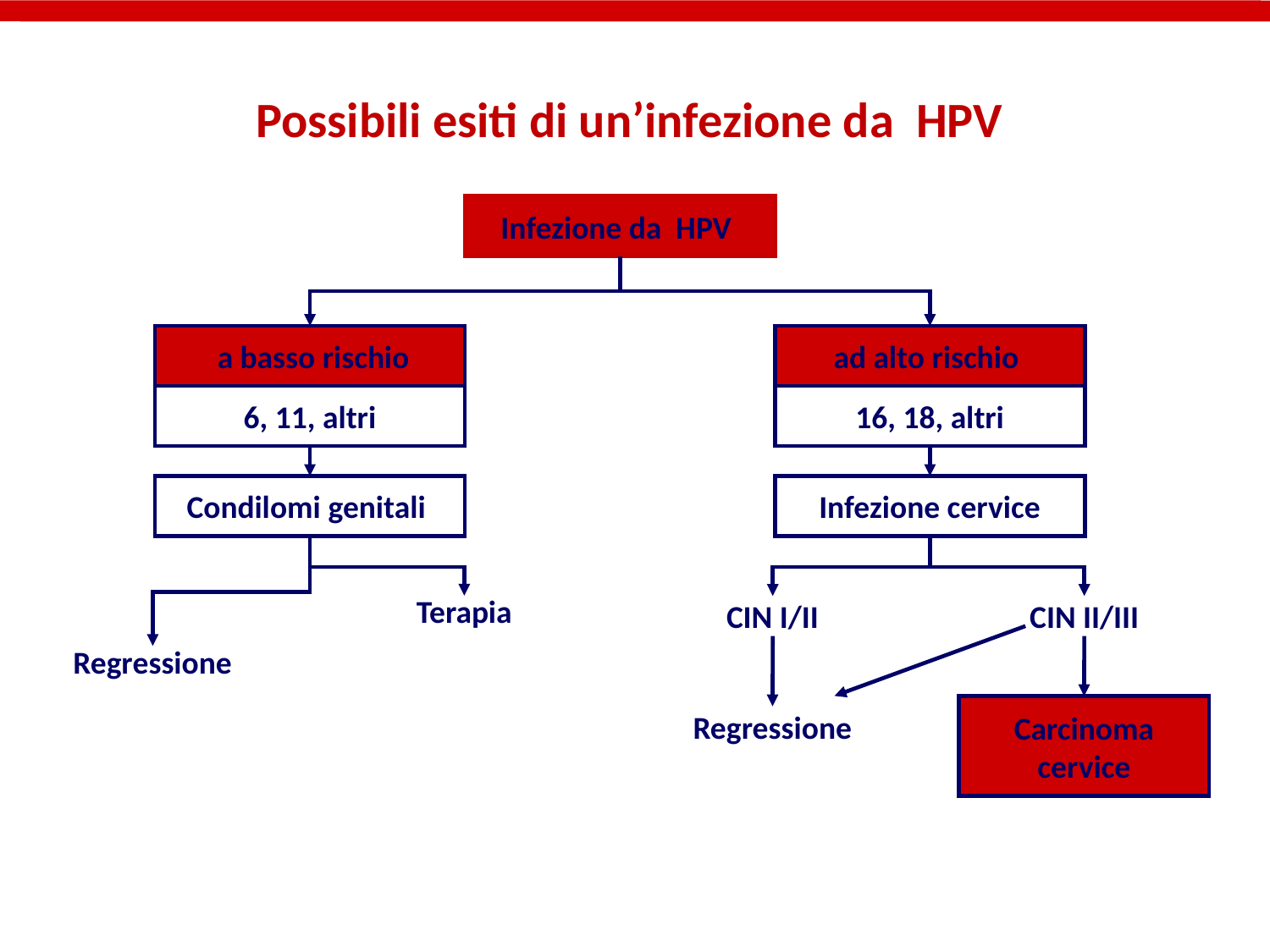

# Possibili esiti di un’infezione da  HPV
Infezione da  HPV
 a basso rischio
ad alto rischio
6, 11, altri
16, 18, altri
Condilomi genitali
Infezione cervice
Terapia
CIN I/II
CIN II/III

Regressione
Carcinoma
cervice
Regressione